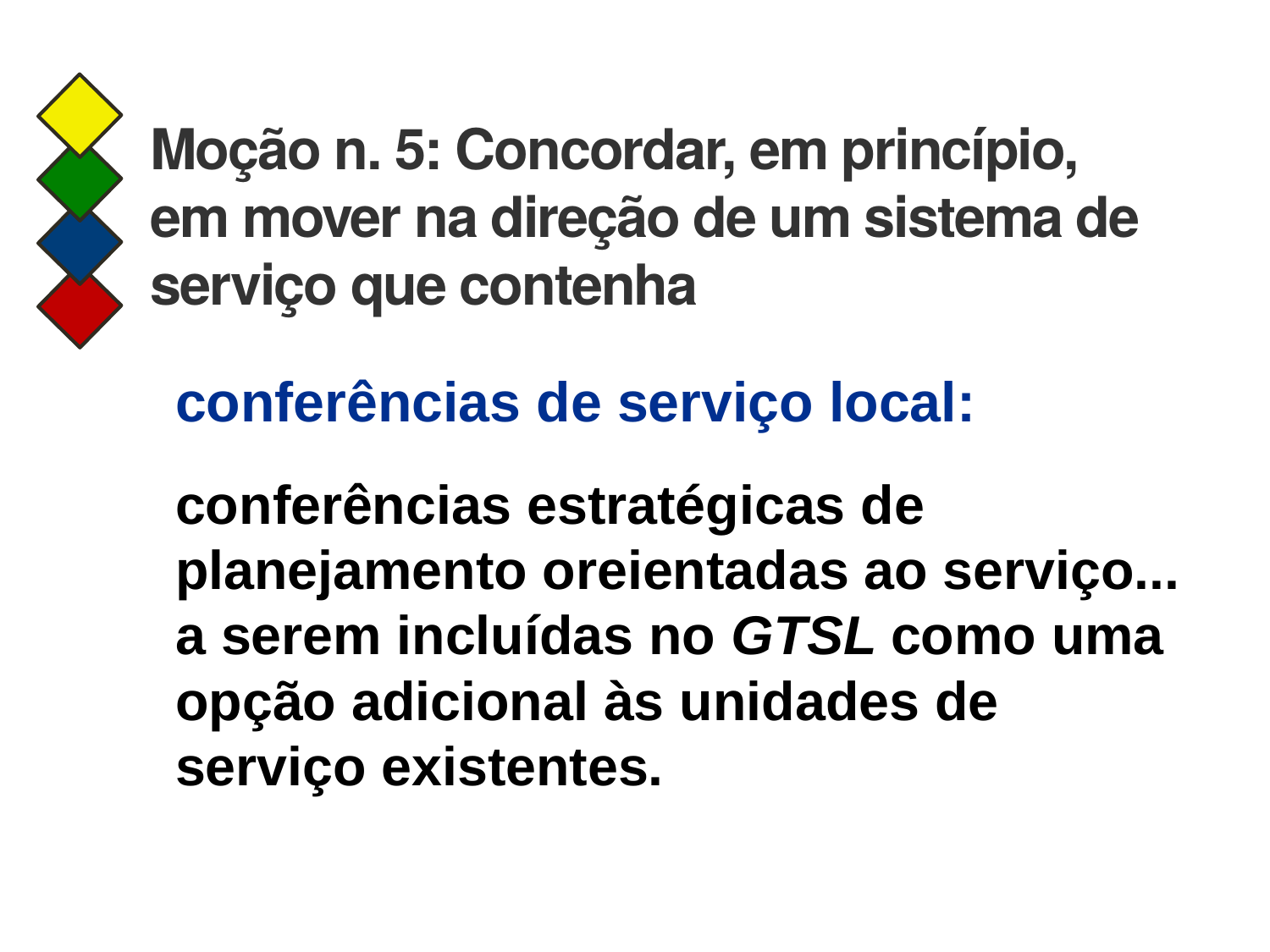

# Moção n. 5: Concordar, em princípio, em mover na direção de um sistema de serviço que contenha
conferências de serviço local:
conferências estratégicas de planejamento oreientadas ao serviço... a serem incluídas no GTSL como uma opção adicional às unidades de serviço existentes.